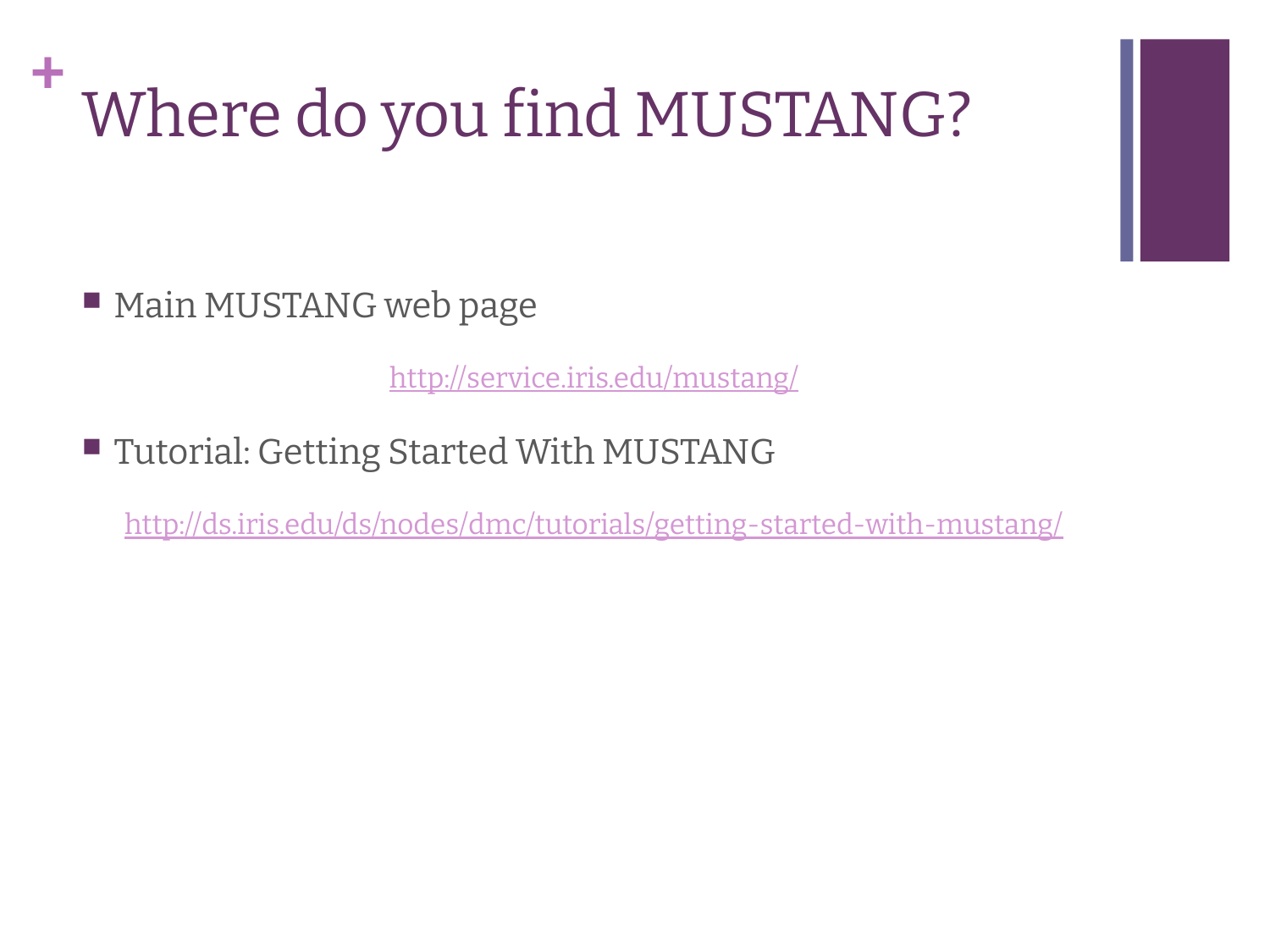

# Where do you find MUSTANG?
Main MUSTANG web page
http://service.iris.edu/mustang/
Tutorial: Getting Started With MUSTANG
http://ds.iris.edu/ds/nodes/dmc/tutorials/getting-started-with-mustang/